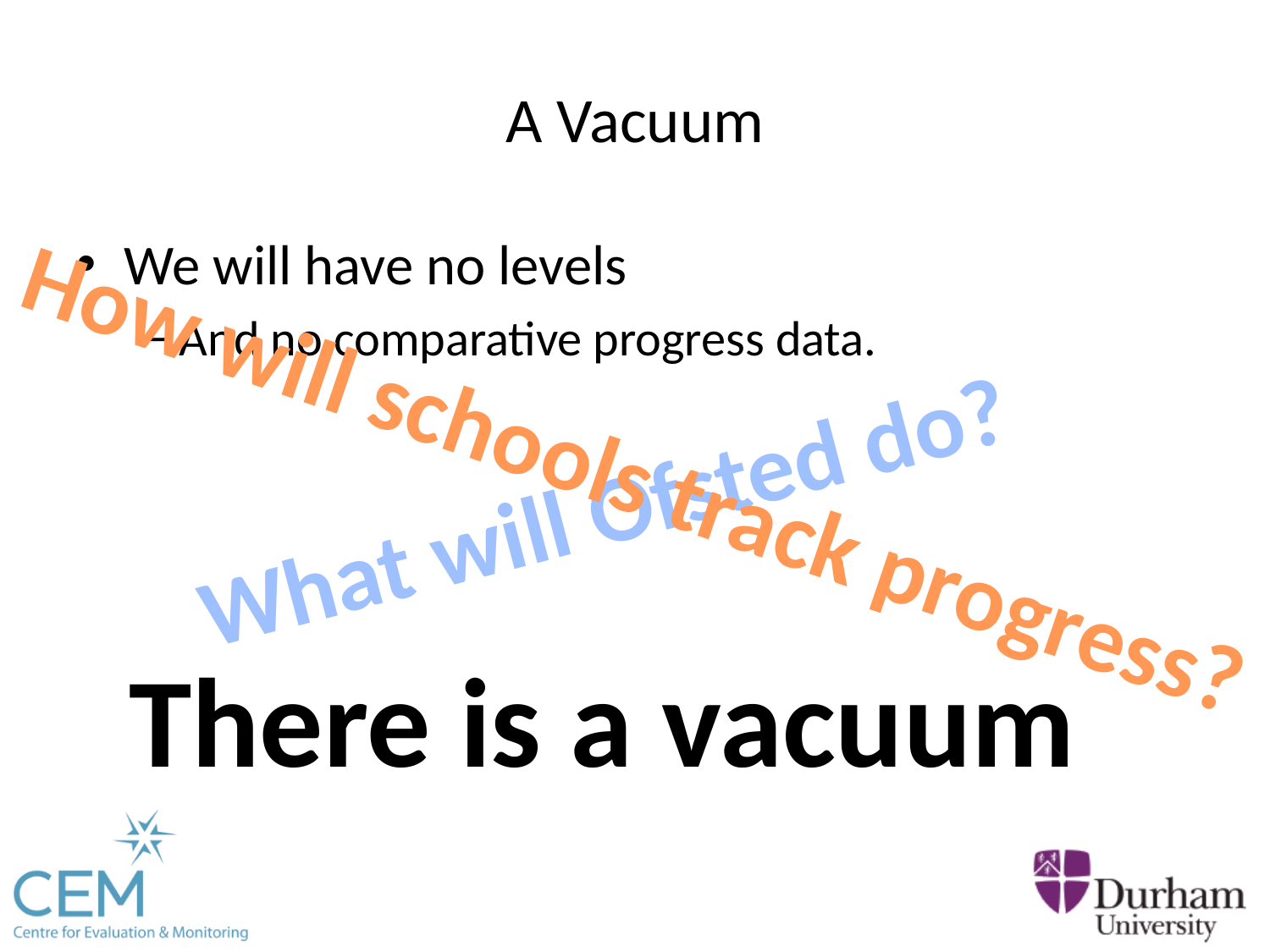

# A Vacuum
We will have no levels
And no comparative progress data.
How will schools track progress?
What will Ofsted do?
There is a vacuum